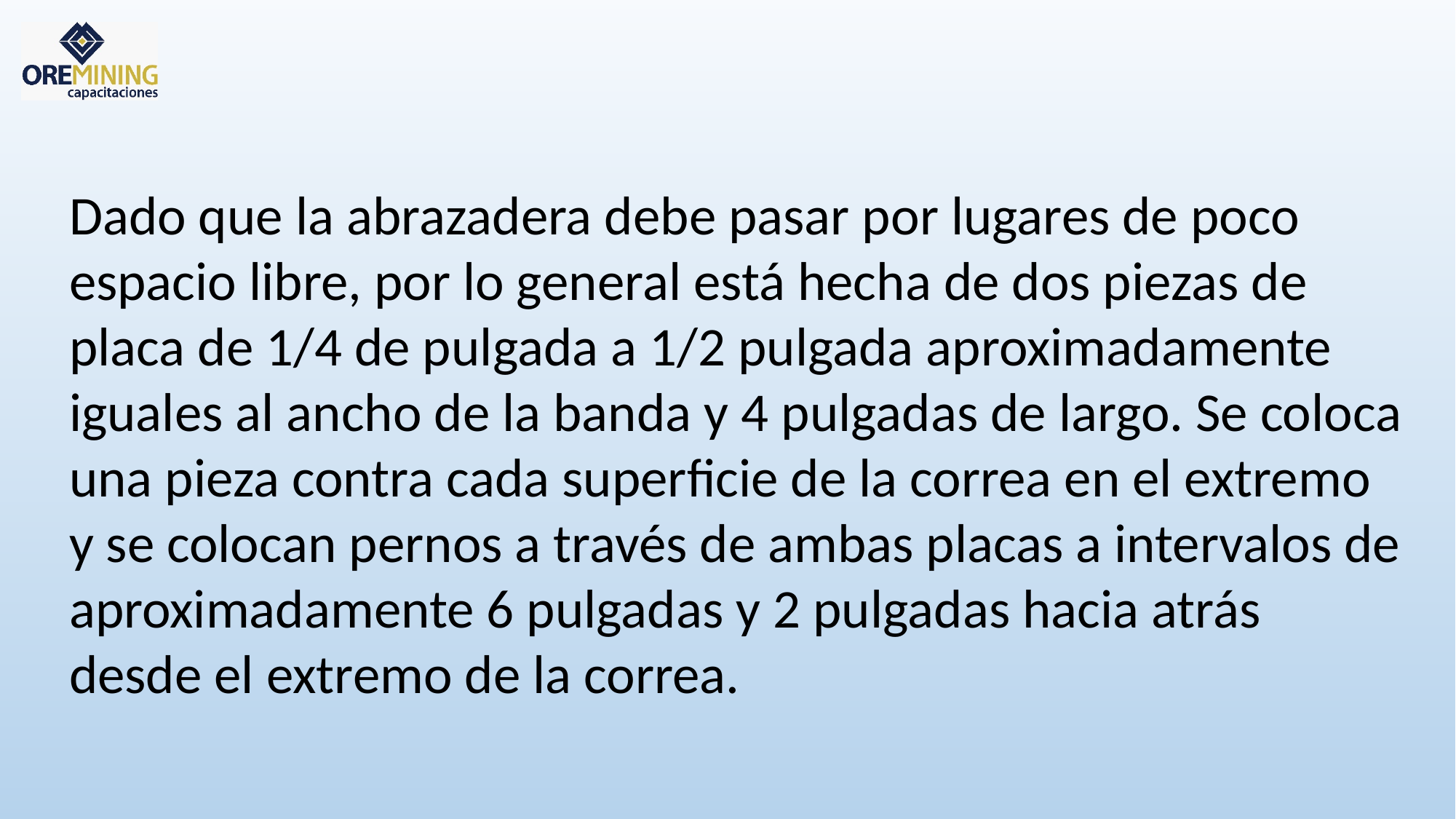

Dado que la abrazadera debe pasar por lugares de poco espacio libre, por lo general está hecha de dos piezas de placa de 1/4 de pulgada a 1/2 pulgada aproximadamente iguales al ancho de la banda y 4 pulgadas de largo. Se coloca una pieza contra cada superficie de la correa en el extremo y se colocan pernos a través de ambas placas a intervalos de aproximadamente 6 pulgadas y 2 pulgadas hacia atrás desde el extremo de la correa.